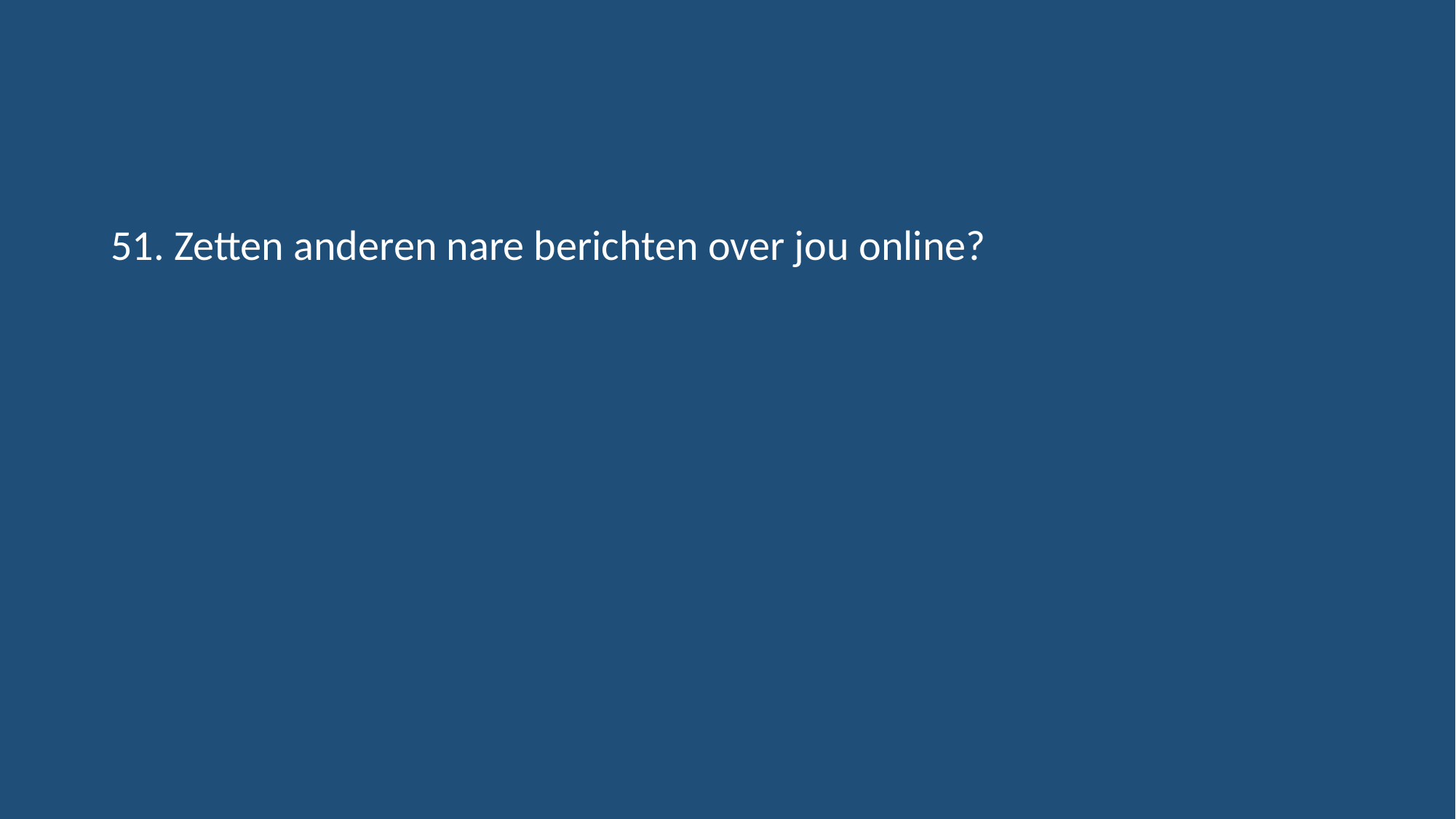

#
51. Zetten anderen nare berichten over jou online?